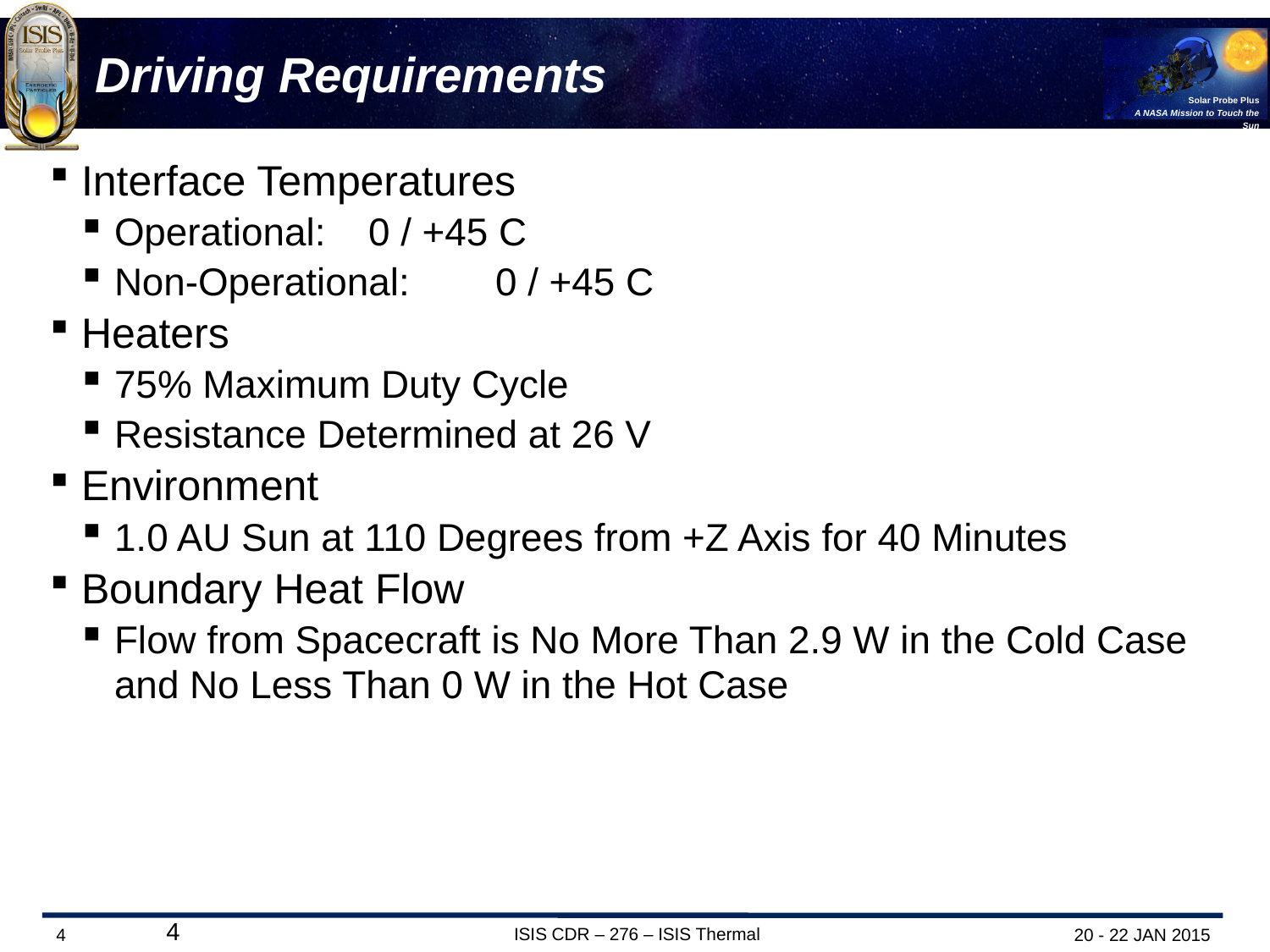

# Driving Requirements
Interface Temperatures
Operational:	0 / +45 C
Non-Operational:	0 / +45 C
Heaters
75% Maximum Duty Cycle
Resistance Determined at 26 V
Environment
1.0 AU Sun at 110 Degrees from +Z Axis for 40 Minutes
Boundary Heat Flow
Flow from Spacecraft is No More Than 2.9 W in the Cold Case and No Less Than 0 W in the Hot Case

4